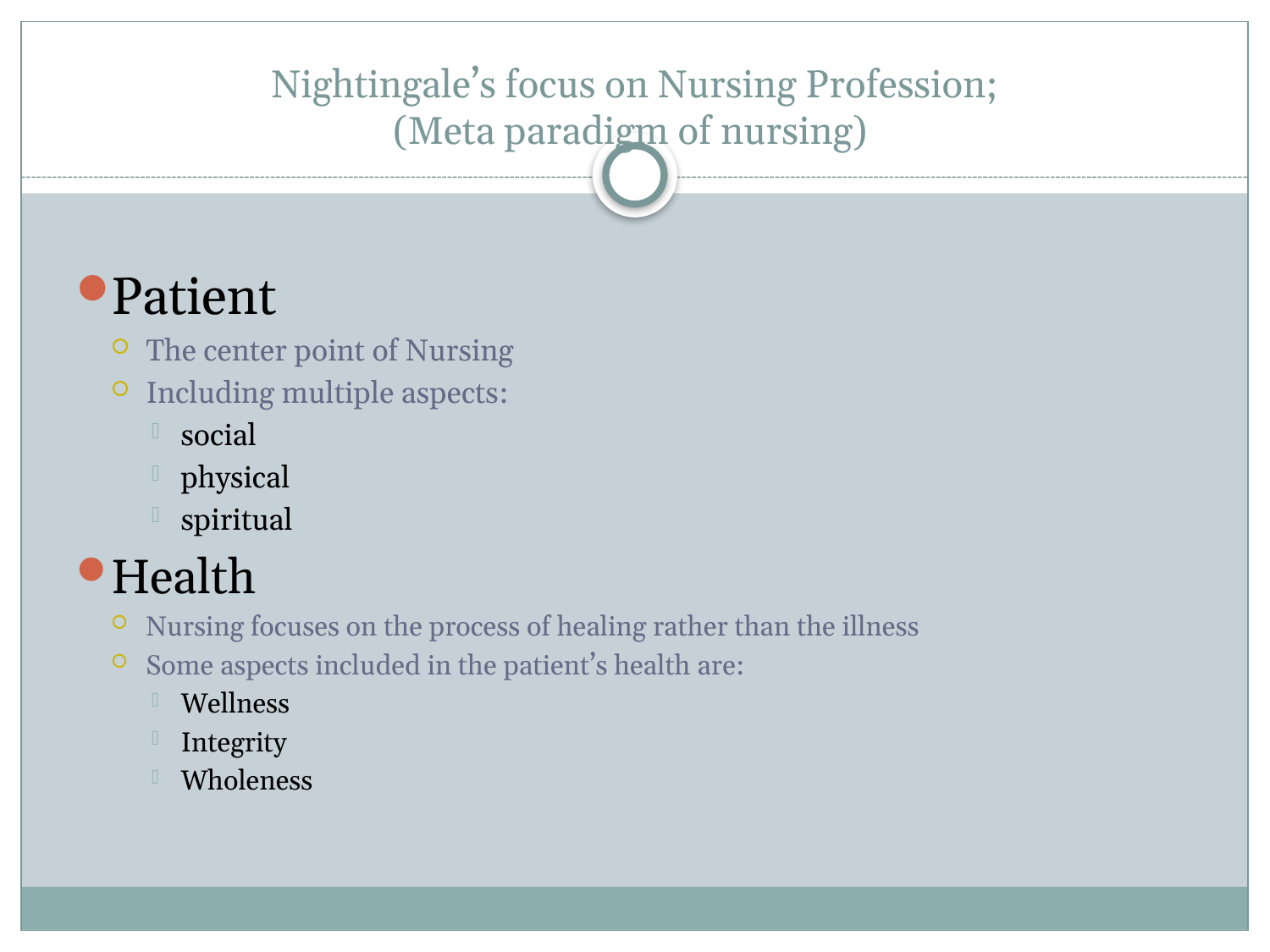

# Nightingale’s focus on Nursing Profession; (Meta paradigm of nursing)

Patient
The center point of Nursing
Including multiple aspects:
social
physical
spiritual
Health
Nursing focuses on the process of healing rather than the illness
Some aspects included in the patient’s health are:
Wellness
Integrity
Wholeness